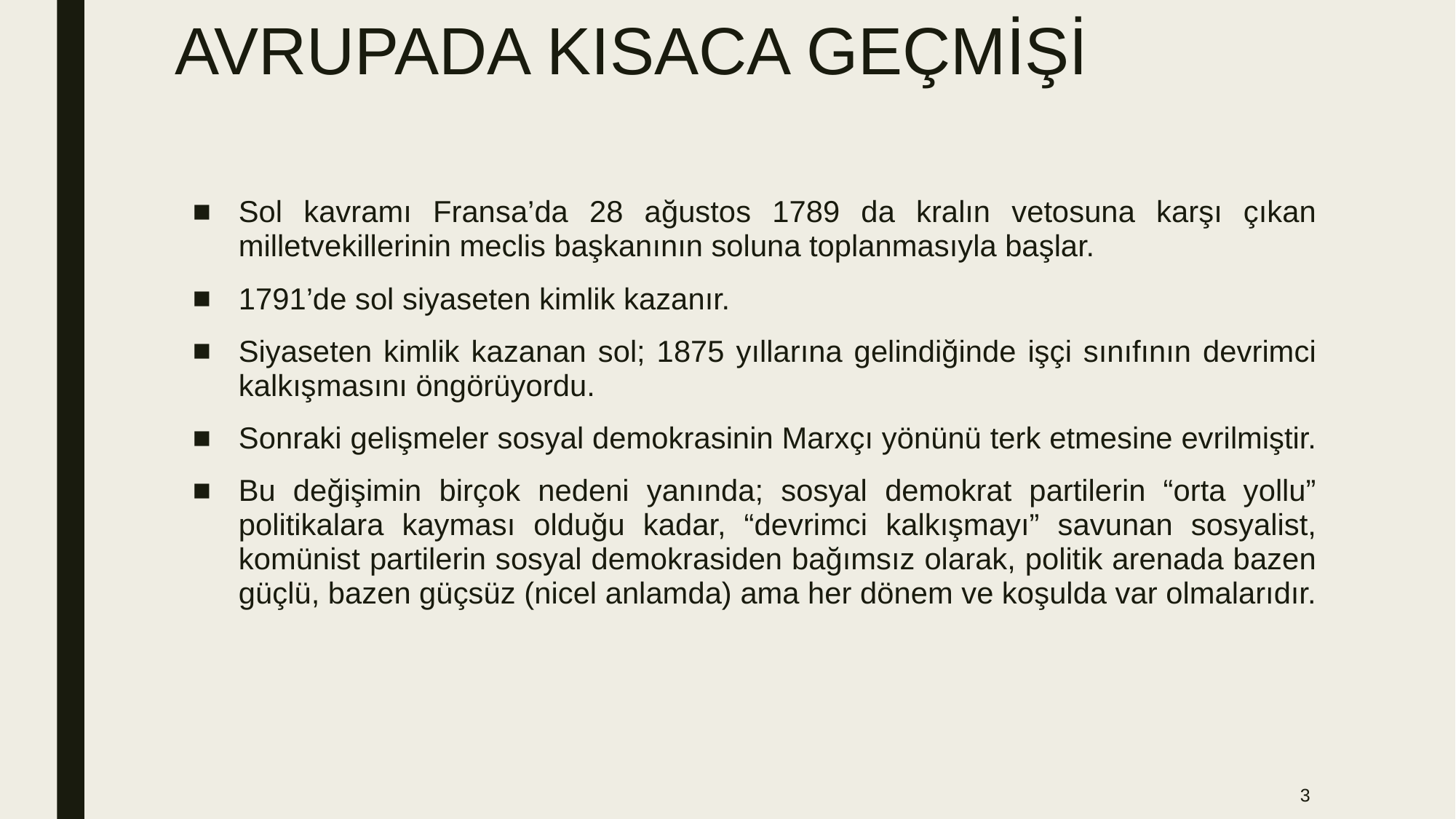

# AVRUPADA KISACA GEÇMİŞİ

Sol kavramı Fransa’da 28 ağustos 1789 da kralın vetosuna karşı çıkan milletvekillerinin meclis başkanının soluna toplanmasıyla başlar.
1791’de sol siyaseten kimlik kazanır.
Siyaseten kimlik kazanan sol; 1875 yıllarına gelindiğinde işçi sınıfının devrimci kalkışmasını öngörüyordu.
Sonraki gelişmeler sosyal demokrasinin Marxçı yönünü terk etmesine evrilmiştir.
Bu değişimin birçok nedeni yanında; sosyal demokrat partilerin “orta yollu” politikalara kayması olduğu kadar, “devrimci kalkışmayı” savunan sosyalist, komünist partilerin sosyal demokrasiden bağımsız olarak, politik arenada bazen güçlü, bazen güçsüz (nicel anlamda) ama her dönem ve koşulda var olmalarıdır.

3